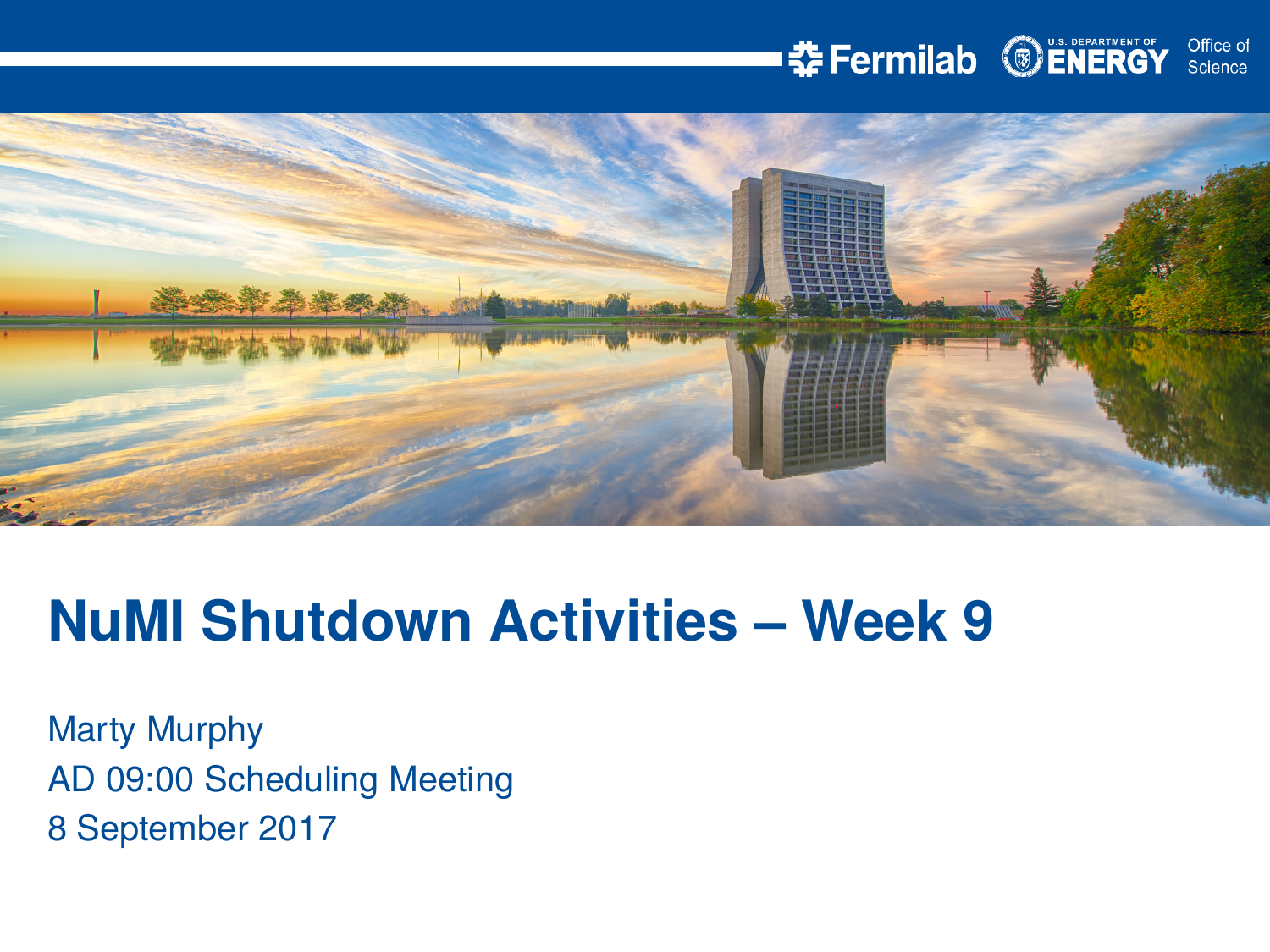

NuMI Shutdown Activities – Week 9
Marty Murphy
AD 09:00 Scheduling Meeting
8 September 2017